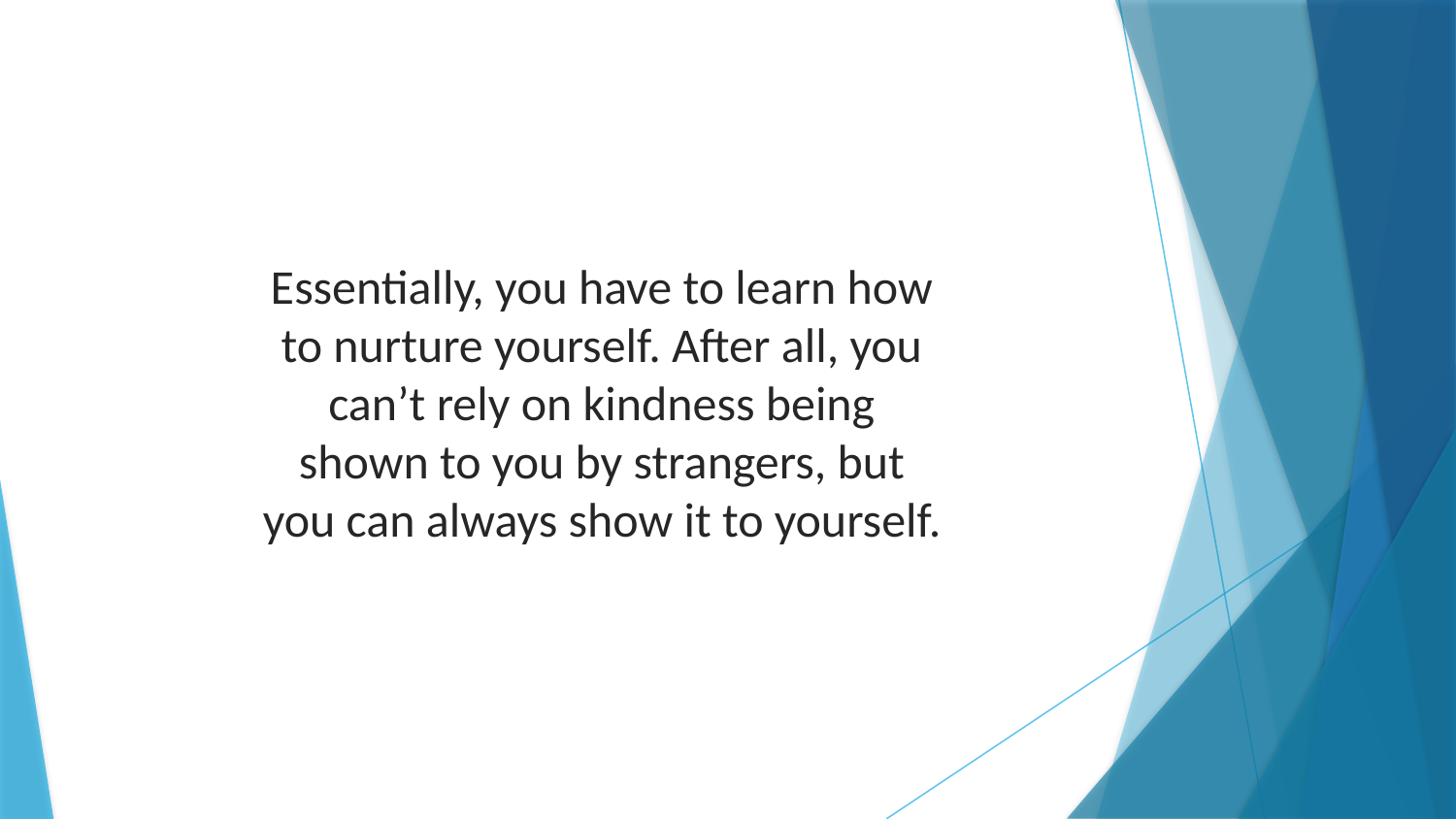

Essentially, you have to learn how to nurture yourself. After all, you can’t rely on kindness being shown to you by strangers, but you can always show it to yourself.